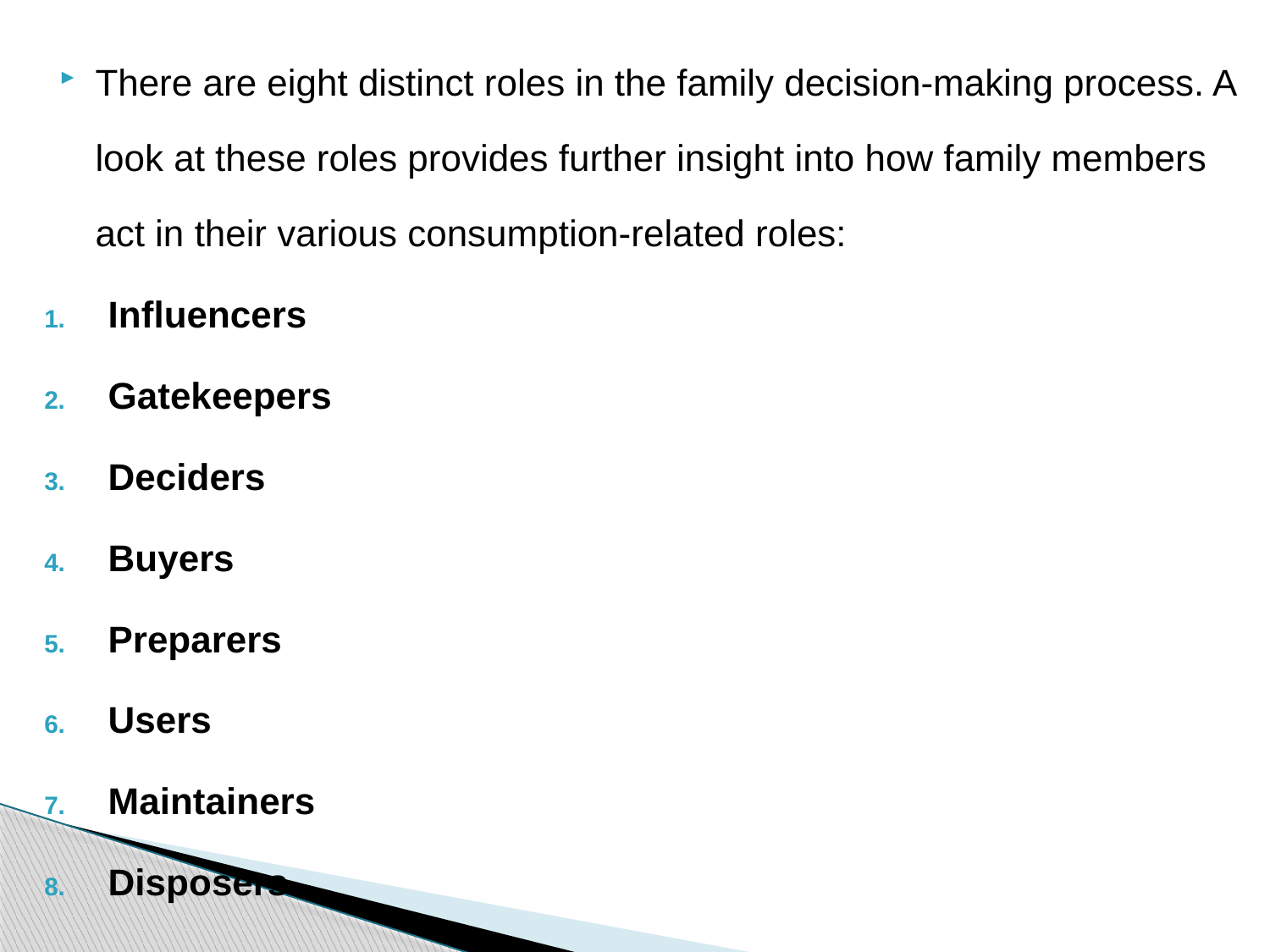

There are eight distinct roles in the family decision-making process. A look at these roles provides further insight into how family members act in their various consumption-related roles:
Influencers
Gatekeepers
Deciders
Buyers
Preparers
Users
Maintainers
Disposers

#